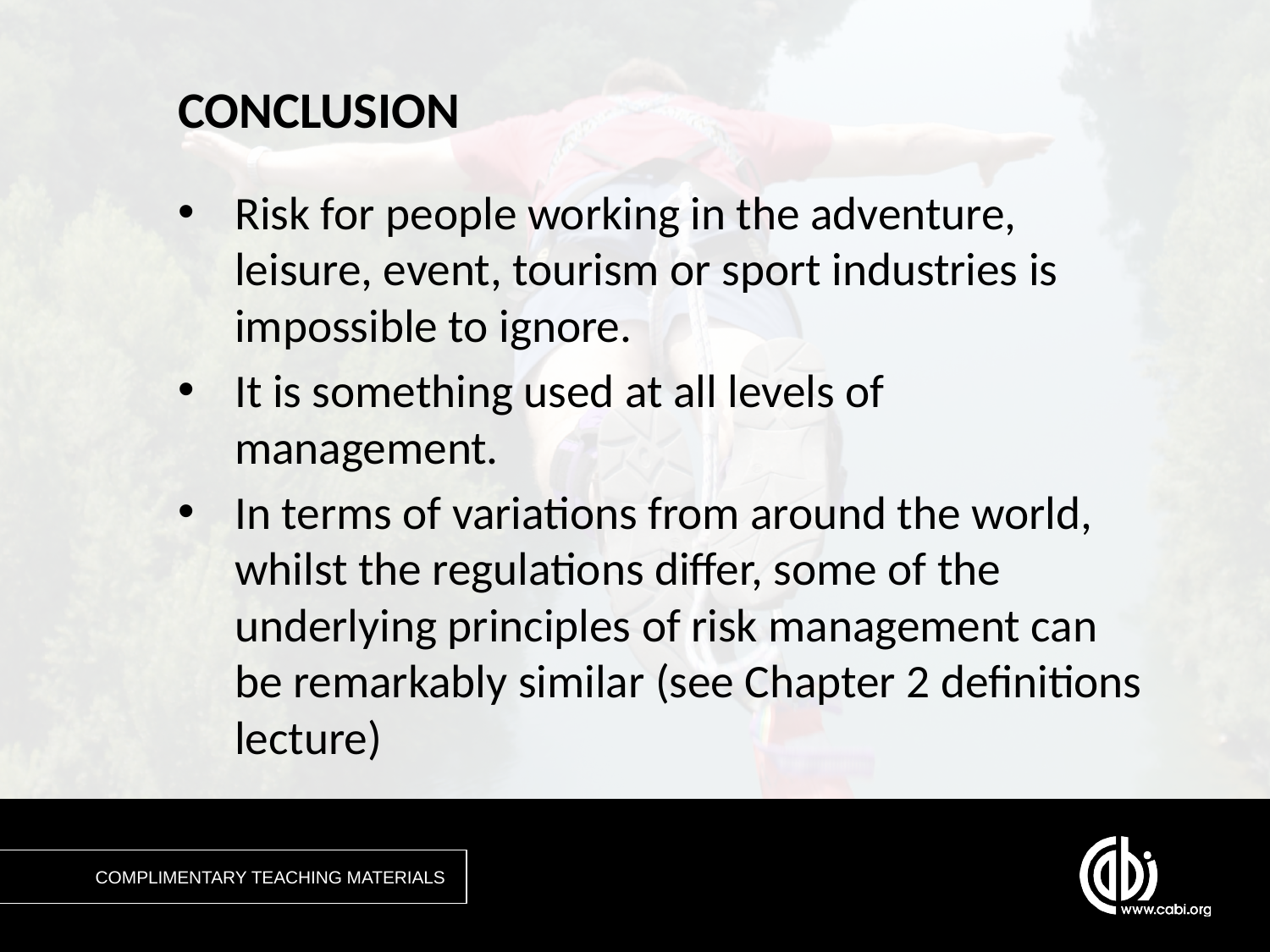

# CONCLUSION
Risk for people working in the adventure, leisure, event, tourism or sport industries is impossible to ignore.
It is something used at all levels of management.
In terms of variations from around the world, whilst the regulations differ, some of the underlying principles of risk management can be remarkably similar (see Chapter 2 definitions lecture)